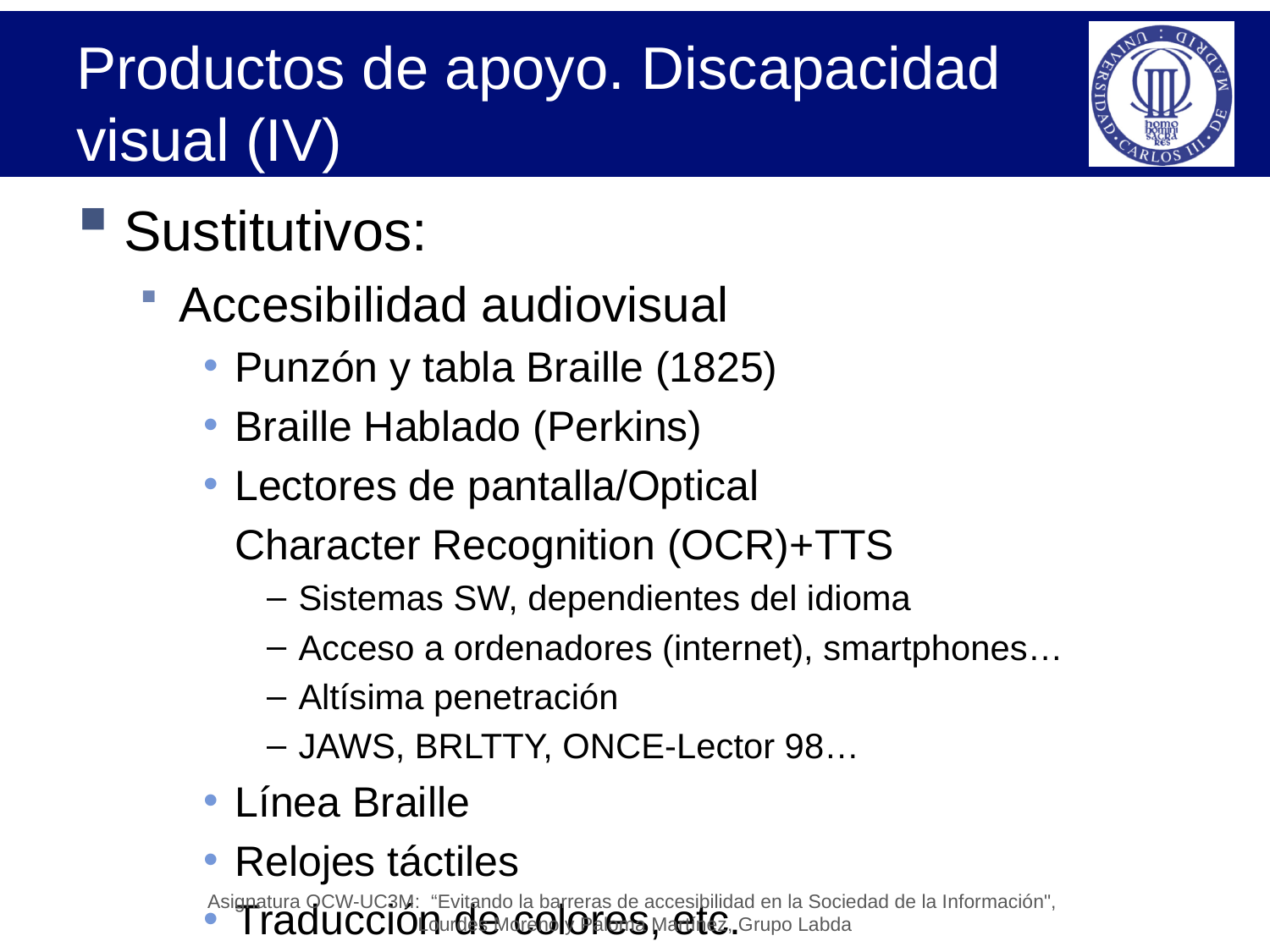

# Productos de apoyo. Discapacidad visual (IV)
Sustitutivos:
Accesibilidad audiovisual
Punzón y tabla Braille (1825)
Braille Hablado (Perkins)
Lectores de pantalla/Optical
	Character Recognition (OCR)+TTS
Sistemas SW, dependientes del idioma
Acceso a ordenadores (internet), smartphones…
Altísima penetración
JAWS, BRLTTY, ONCE-Lector 98…
Línea Braille
Relojes táctiles
Traducción de colores, etc.
Asignatura OCW-UC3M:  “Evitando la barreras de accesibilidad en la Sociedad de la Información",
Lourdes Moreno y Paloma Martínez, Grupo Labda